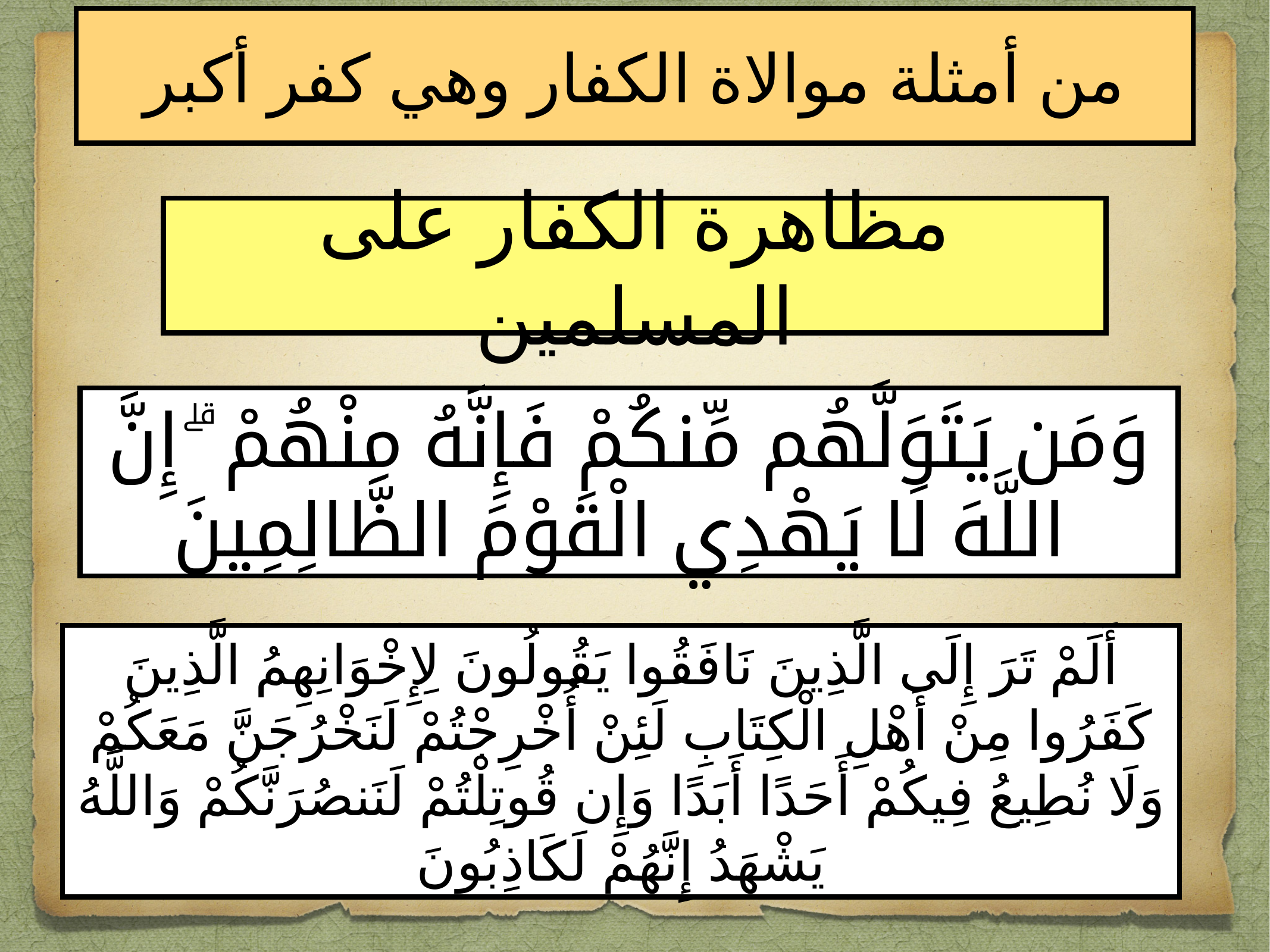

من أمثلة موالاة الكفار وهي كفر أكبر
مظاهرة الكفار على المسلمين
وَمَن يَتَوَلَّهُم مِّنكُمْ فَإِنَّهُ مِنْهُمْ ۗ إِنَّ اللَّهَ لَا يَهْدِي الْقَوْمَ الظَّالِمِينَ
أَلَمْ تَرَ إِلَى الَّذِينَ نَافَقُوا يَقُولُونَ لِإِخْوَانِهِمُ الَّذِينَ كَفَرُوا مِنْ أَهْلِ الْكِتَابِ لَئِنْ أُخْرِجْتُمْ لَنَخْرُجَنَّ مَعَكُمْ وَلَا نُطِيعُ فِيكُمْ أَحَدًا أَبَدًا وَإِن قُوتِلْتُمْ لَنَنصُرَنَّكُمْ وَاللَّهُ يَشْهَدُ إِنَّهُمْ لَكَاذِبُونَ